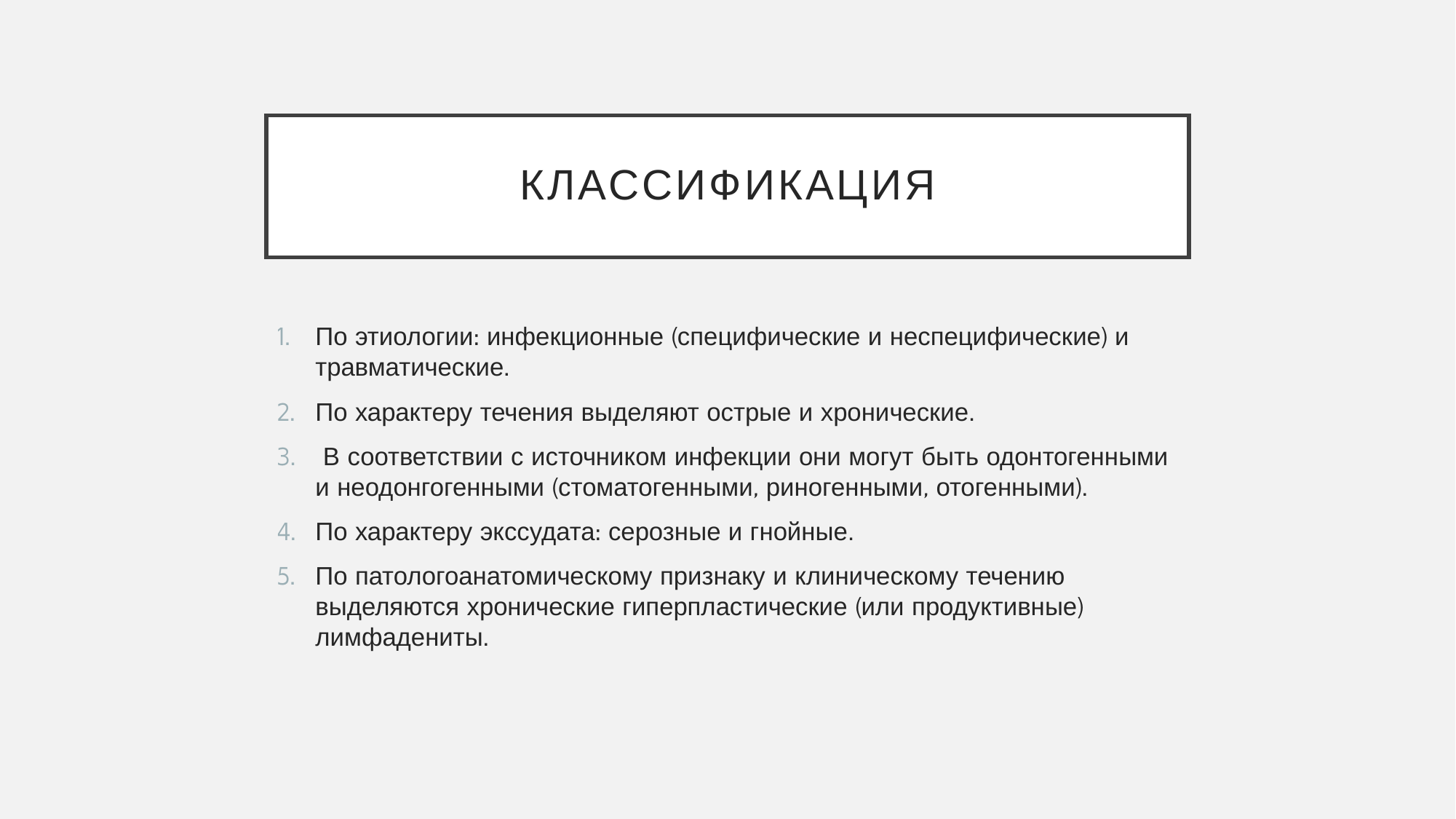

# классификация
По этиологии: инфекционные (специфические и неспецифические) и травматические.
По характеру течения выделяют острые и хронические.
 В соответствии с источником инфекции они могут быть одонтогенными и неодонгогенными (стоматогенными, риногенными, отогенными).
По характеру экссудата: серозные и гнойные.
По патологоанатомическому признаку и клиническому течению выделяются хронические гиперпластические (или продуктивные) лимфадениты.